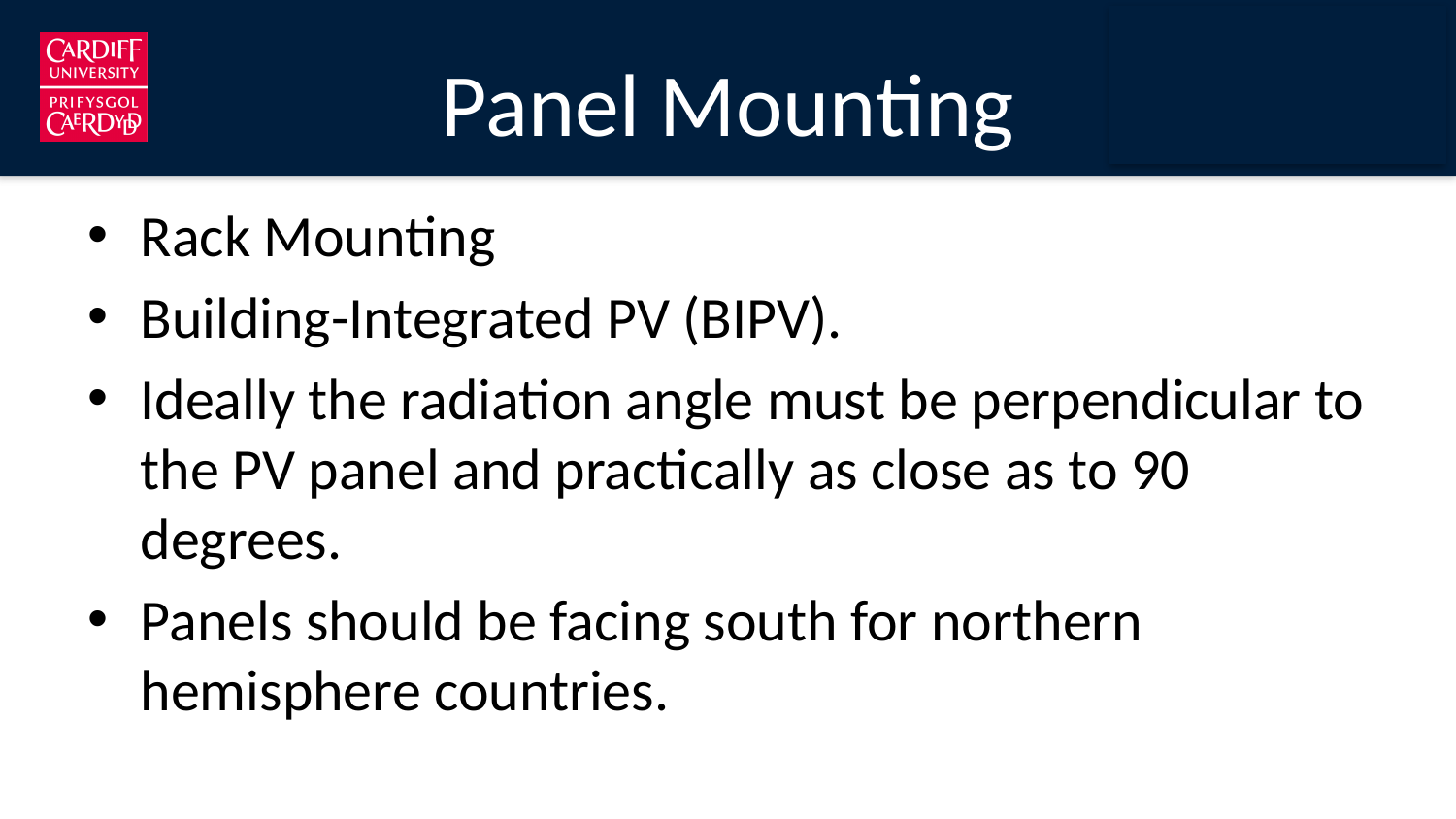

# Panel Mounting
Rack Mounting
Building-Integrated PV (BIPV).
Ideally the radiation angle must be perpendicular to the PV panel and practically as close as to 90 degrees.
Panels should be facing south for northern hemisphere countries.